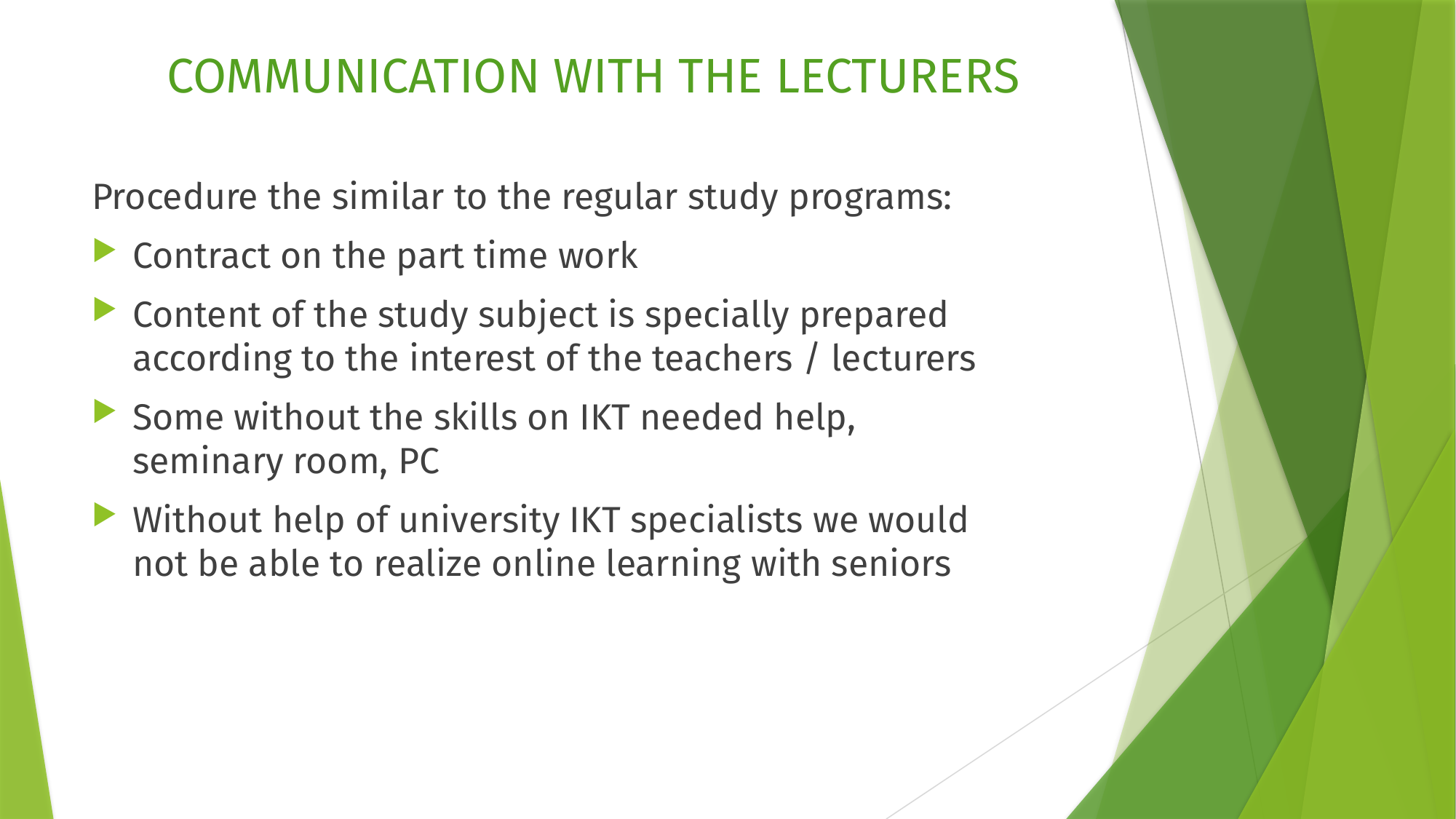

# COMMUNICATION WITH THE LECTURERS
Procedure the similar to the regular study programs:
Contract on the part time work
Content of the study subject is specially prepared according to the interest of the teachers / lecturers
Some without the skills on IKT needed help, seminary room, PC
Without help of university IKT specialists we would not be able to realize online learning with seniors